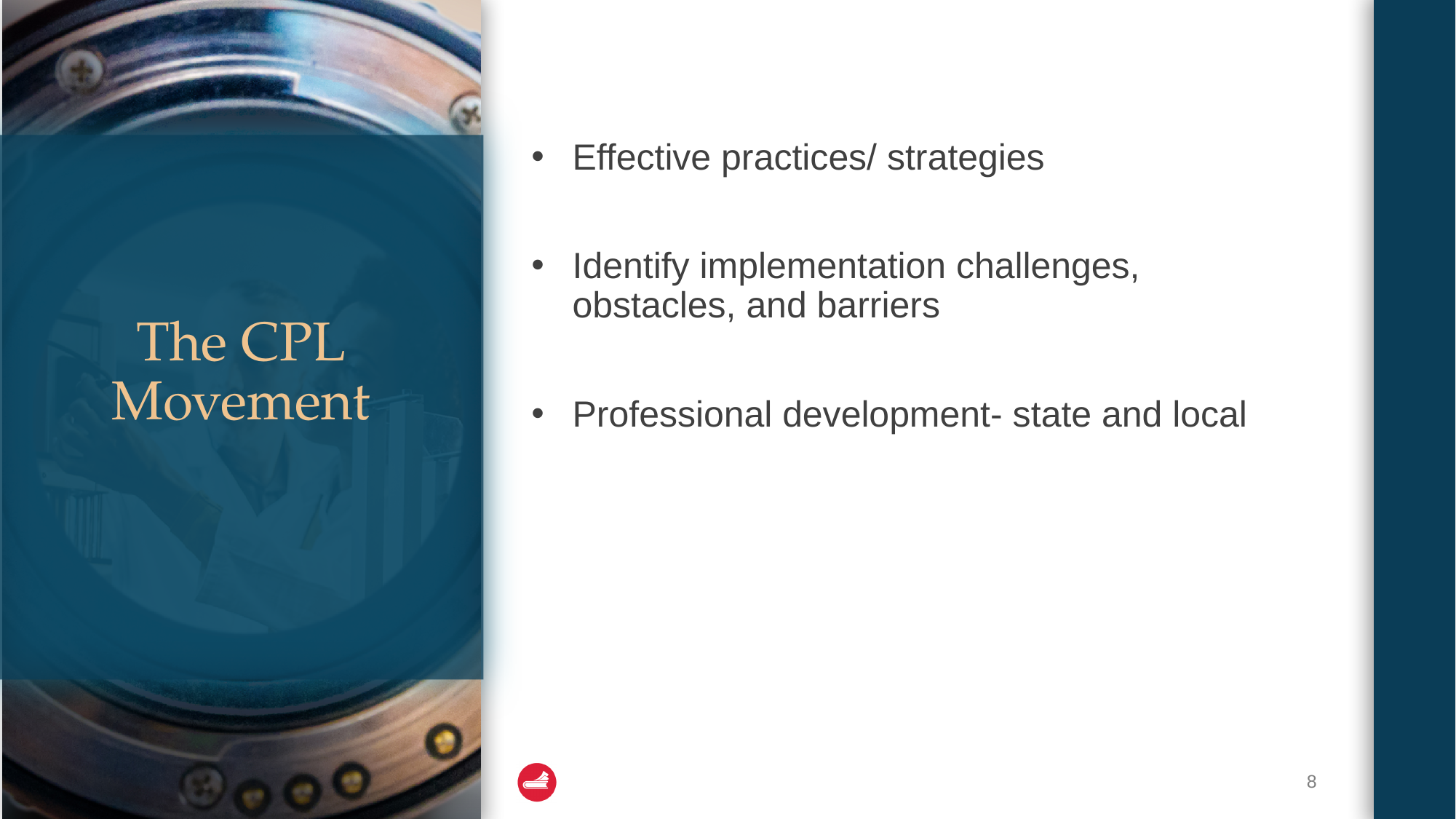

Effective practices/ strategies

Identify implementation challenges, obstacles, and barriers

Professional development- state and local

# The CPL Movement
8